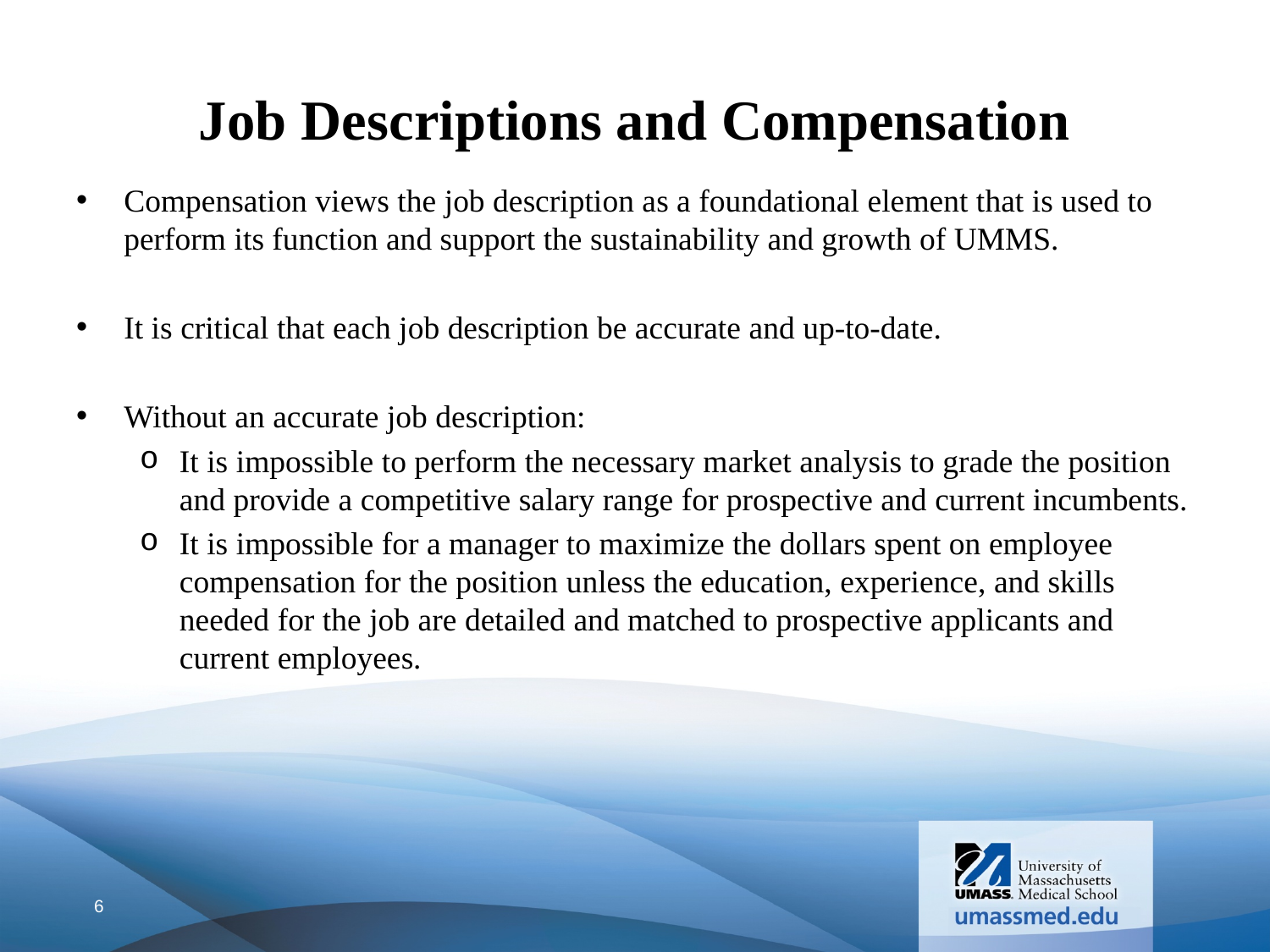

# Job Descriptions and Compensation
Compensation views the job description as a foundational element that is used to perform its function and support the sustainability and growth of UMMS.

It is critical that each job description be accurate and up-to-date.

Without an accurate job description:
It is impossible to perform the necessary market analysis to grade the position and provide a competitive salary range for prospective and current incumbents.
It is impossible for a manager to maximize the dollars spent on employee compensation for the position unless the education, experience, and skills needed for the job are detailed and matched to prospective applicants and current employees.

6